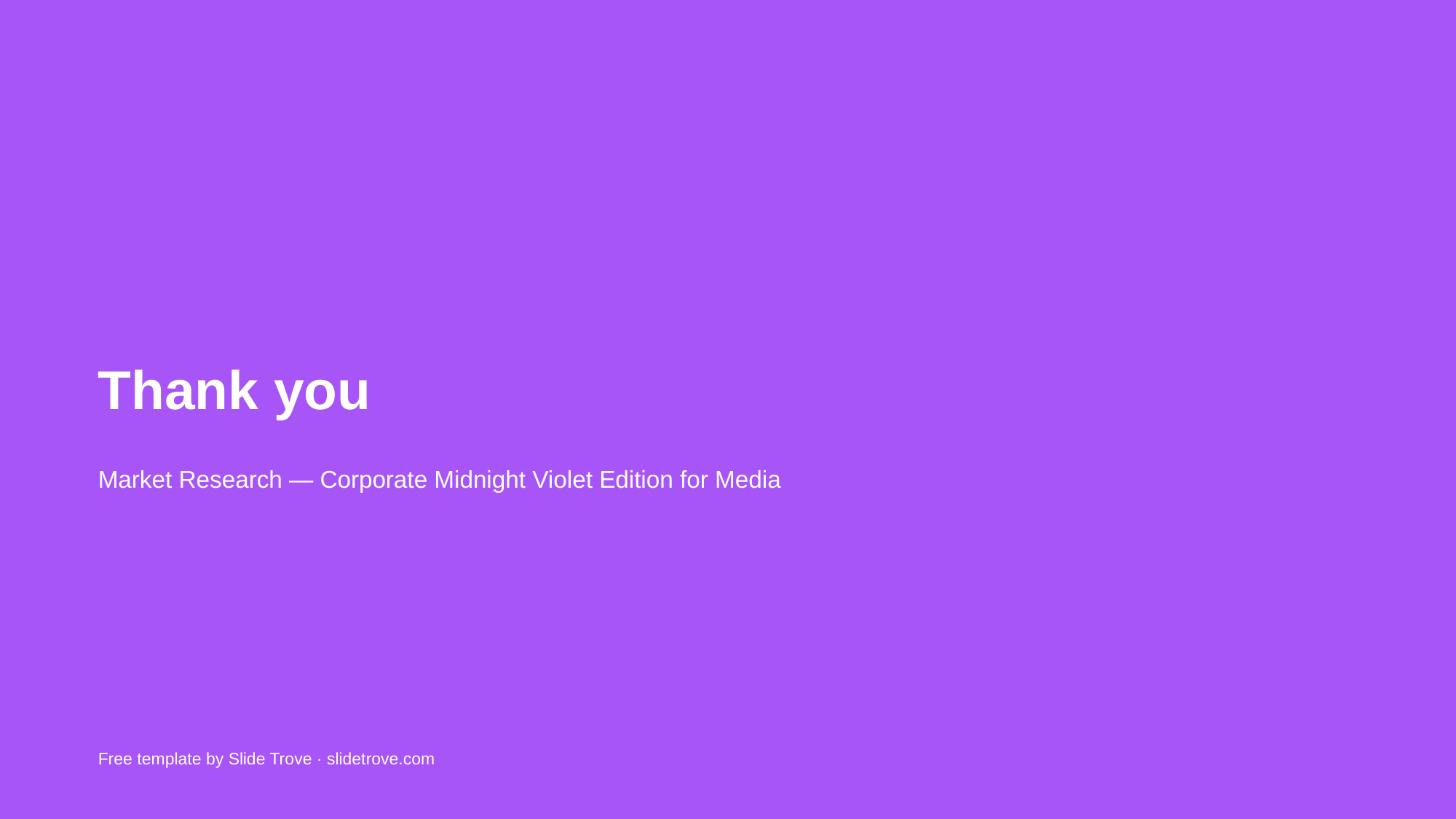

Thank you
Market Research — Corporate Midnight Violet Edition for Media
Free template by Slide Trove · slidetrove.com